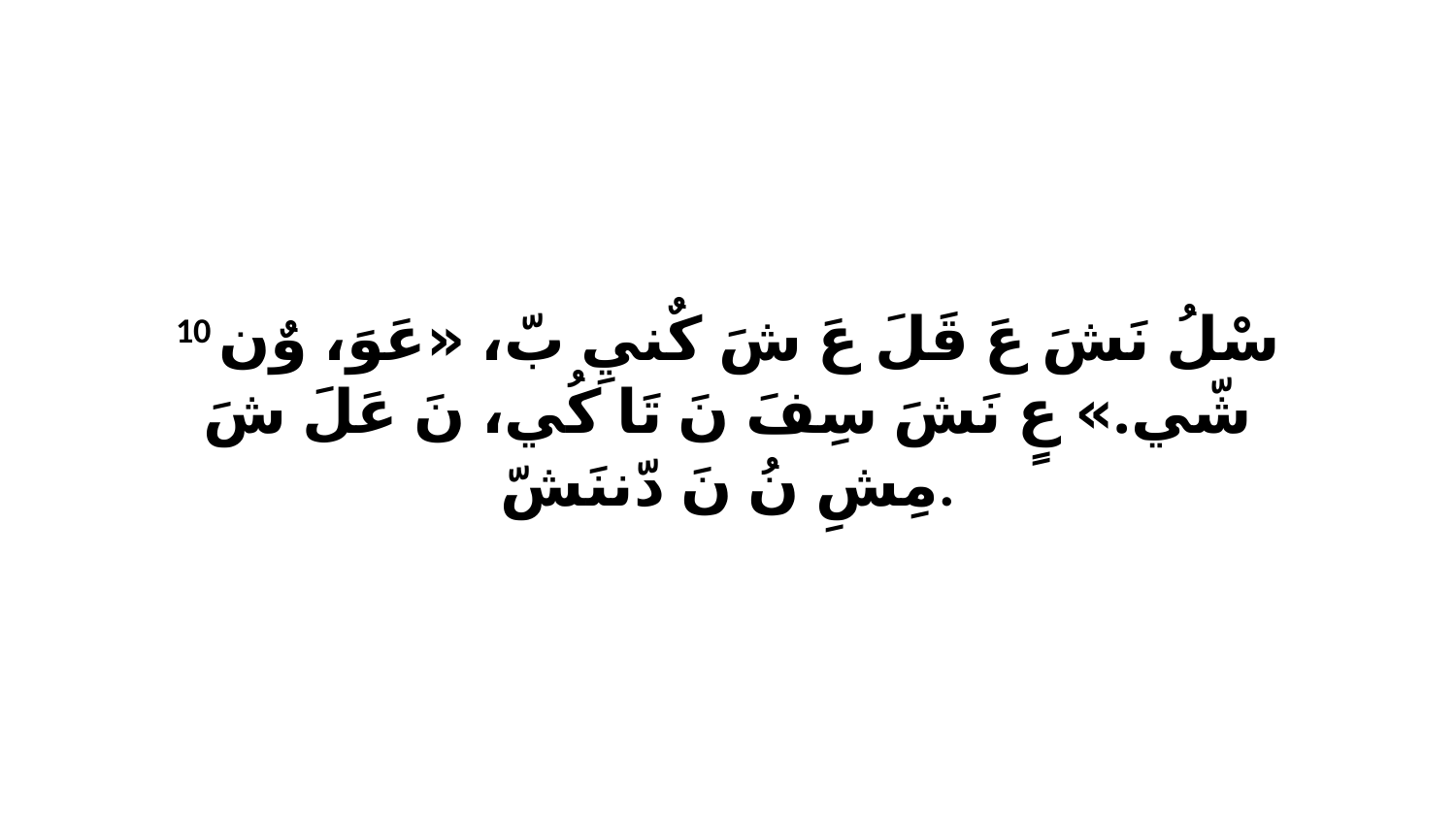

10 سْلُ نَشَ عَ قَلَ عَ شَ كٌنيِ بّ، «عَوَ، وٌن شّي.» عٍ نَشَ سِفَ نَ تَا كُي، نَ عَلَ شَ مِشِ نُ نَ دّننَشّ.